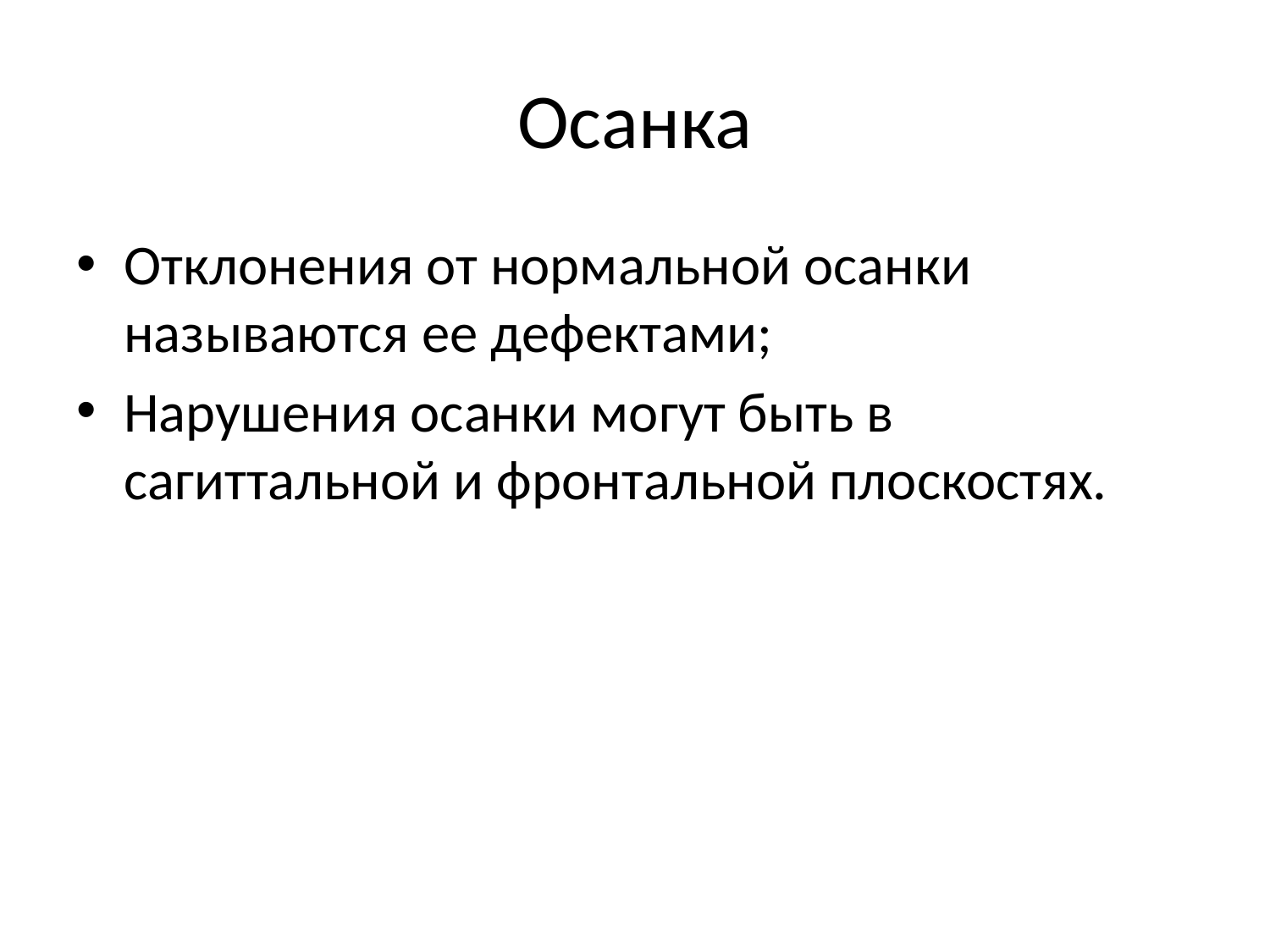

# Осанка
Отклонения от нормальной осанки называются ее дефектами;
Нарушения осанки могут быть в сагиттальной и фронтальной плоскостях.